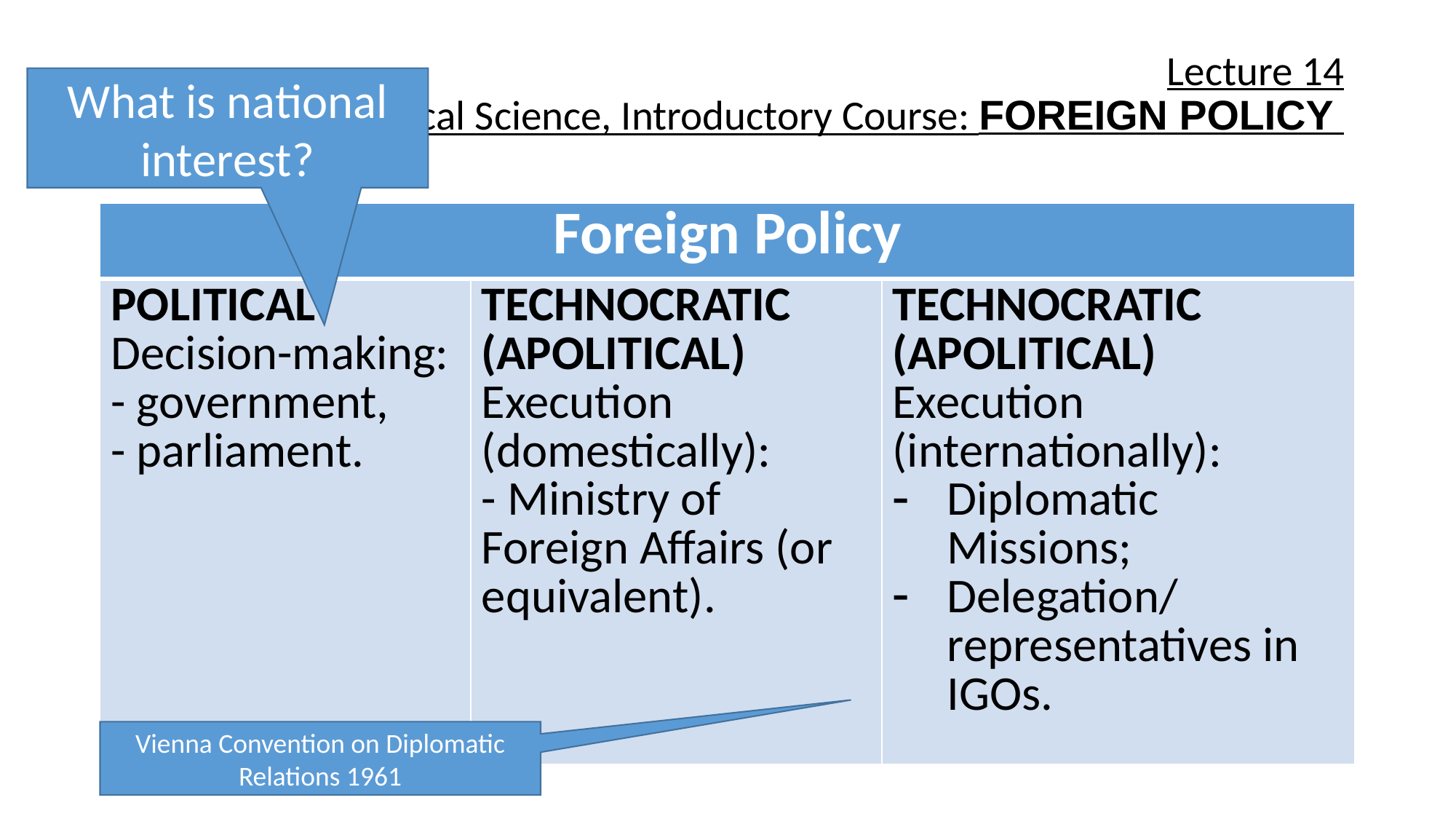

# Lecture 14 Political Science, Introductory Course: foreign policy
What is national interest?
| Foreign Policy |  |  |
| --- | --- | --- |
| Political Decision-making: - government, - parliament. | Technocratic (apolitical) Execution (domestically): - Ministry of Foreign Affairs (or equivalent). | Technocratic (apolitical) Execution (internationally): Diplomatic Missions; Delegation/representatives in IGOs. |

Vienna Convention on Diplomatic Relations 1961